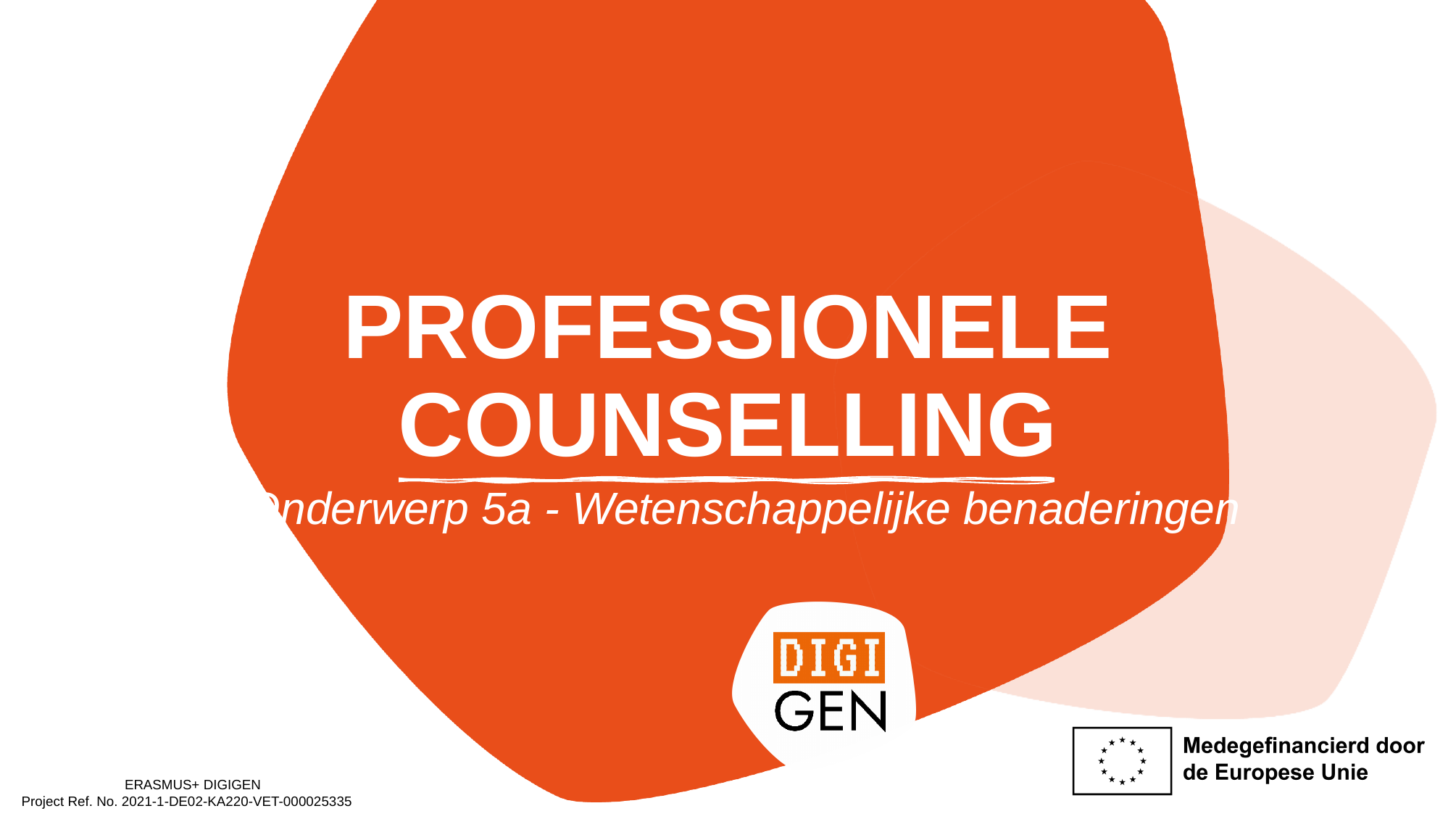

# PROFESSIONELE COUNSELLING

Onderwerp 5a - Wetenschappelijke benaderingen
ERASMUS+ DIGIGEN
Project Ref. No. 2021-1-DE02-KA220-VET-000025335